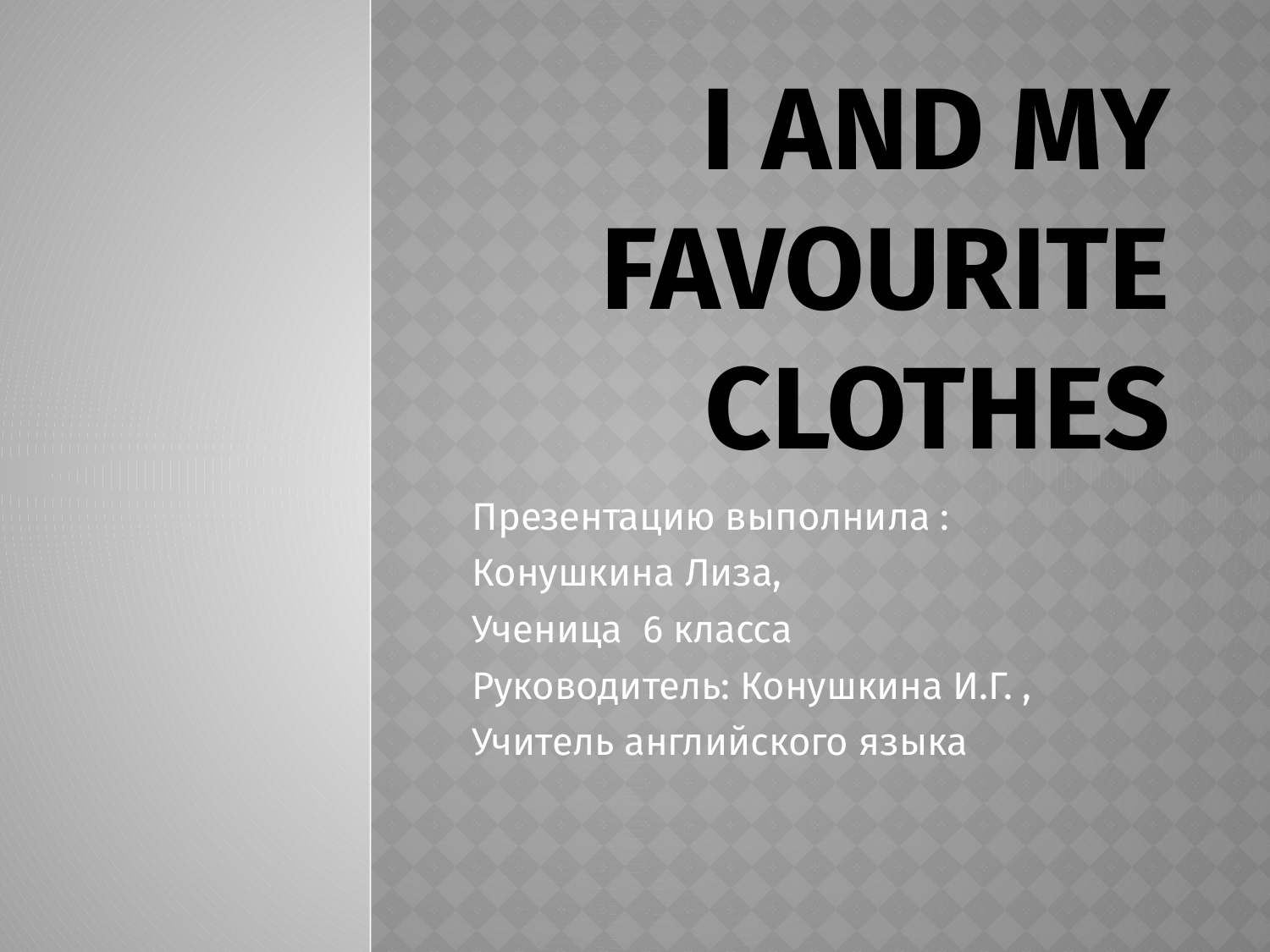

# I and my favourite clothes
Презентацию выполнила :
Конушкина Лиза,
Ученица  6 класса
Руководитель: Конушкина И.Г. ,
Учитель английского языка